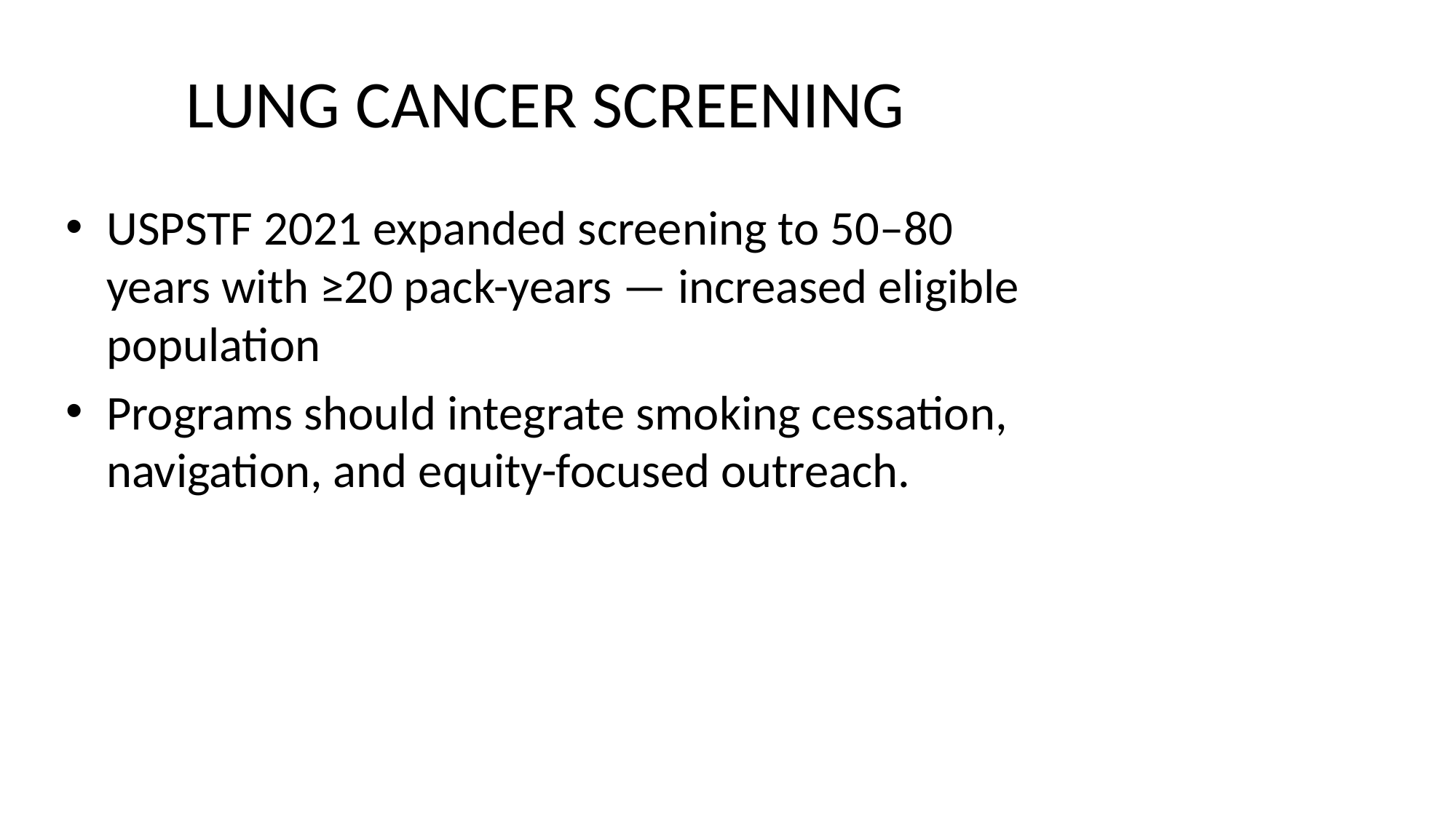

# LUNG CANCER SCREENING
USPSTF 2021 expanded screening to 50–80 years with ≥20 pack-years — increased eligible population
Programs should integrate smoking cessation, navigation, and equity-focused outreach.